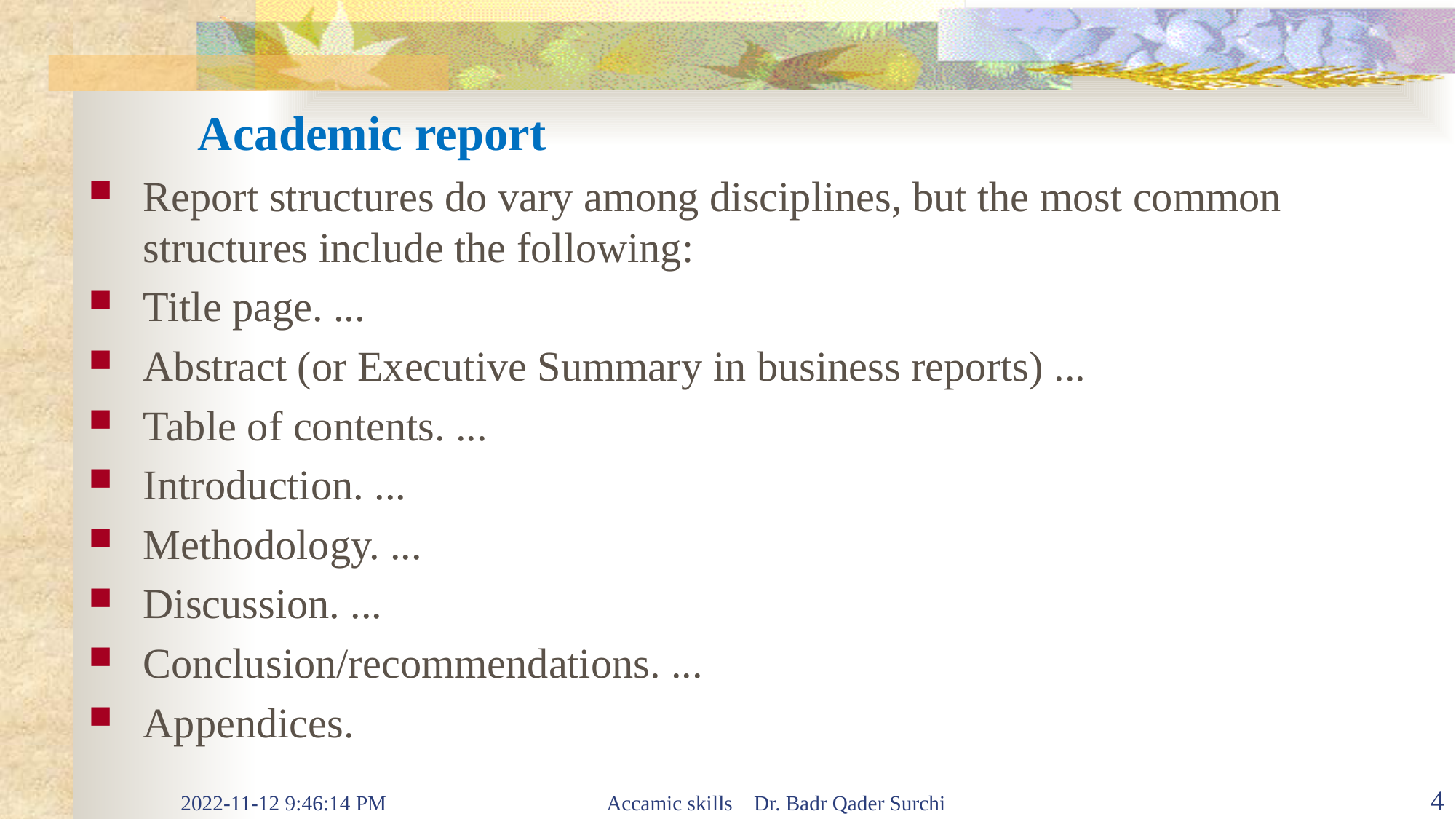

Academic report
Report structures do vary among disciplines, but the most common structures include the following:
Title page. ...
Abstract (or Executive Summary in business reports) ...
Table of contents. ...
Introduction. ...
Methodology. ...
Discussion. ...
Conclusion/recommendations. ...
Appendices.
2022-11-12 9:46:14 PM
Accamic skills    Dr. Badr Qader Surchi
4